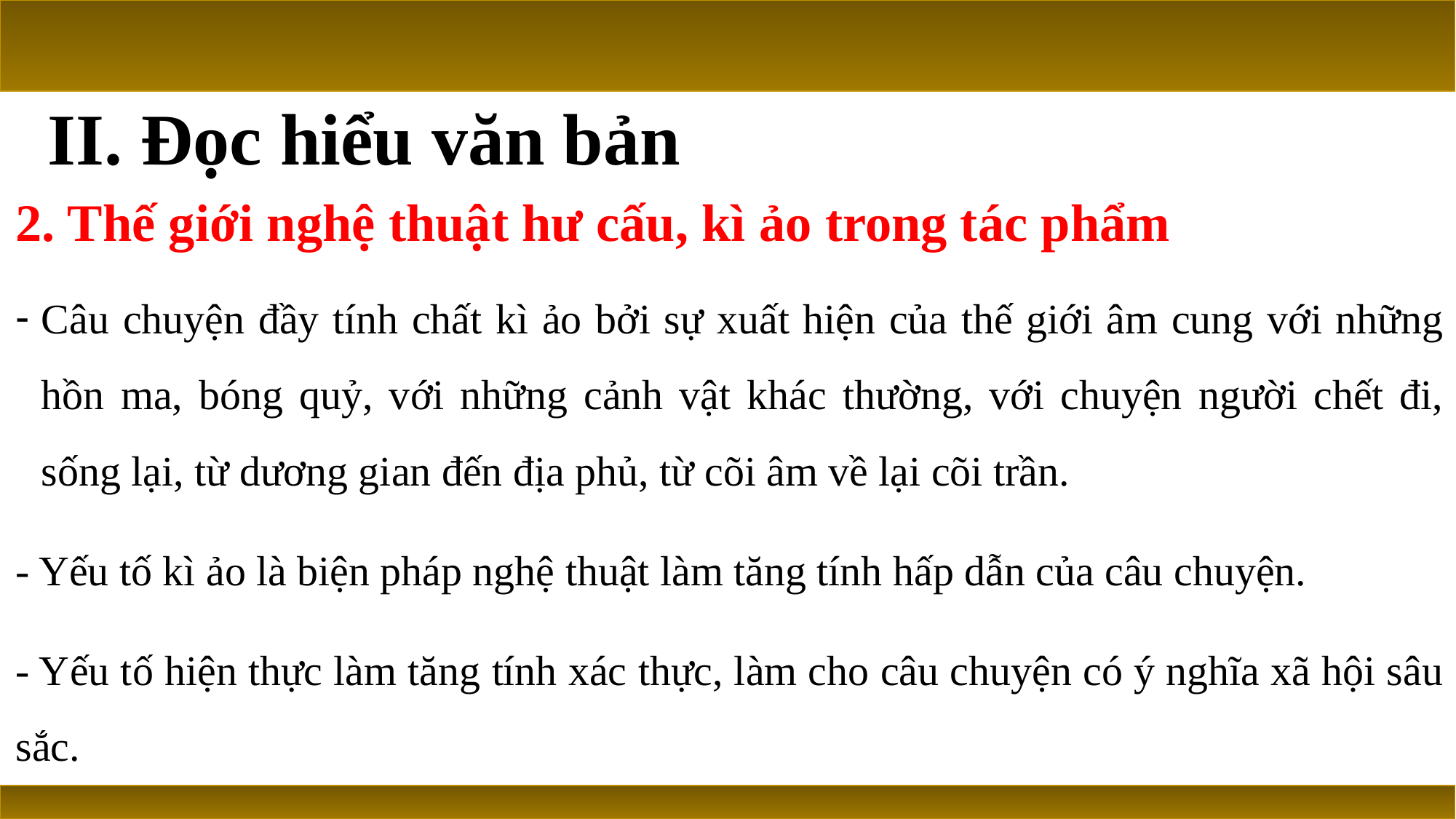

# II. Đọc hiểu văn bản
2. Thế giới nghệ thuật hư cấu, kì ảo trong tác phẩm
Câu chuyện đầy tính chất kì ảo bởi sự xuất hiện của thế giới âm cung với những hồn ma, bóng quỷ, với những cảnh vật khác thường, với chuyện người chết đi, sống lại, từ dương gian đến địa phủ, từ cõi âm về lại cõi trần.
- Yếu tố kì ảo là biện pháp nghệ thuật làm tăng tính hấp dẫn của câu chuyện.
- Yếu tố hiện thực làm tăng tính xác thực, làm cho câu chuyện có ý nghĩa xã hội sâu sắc.